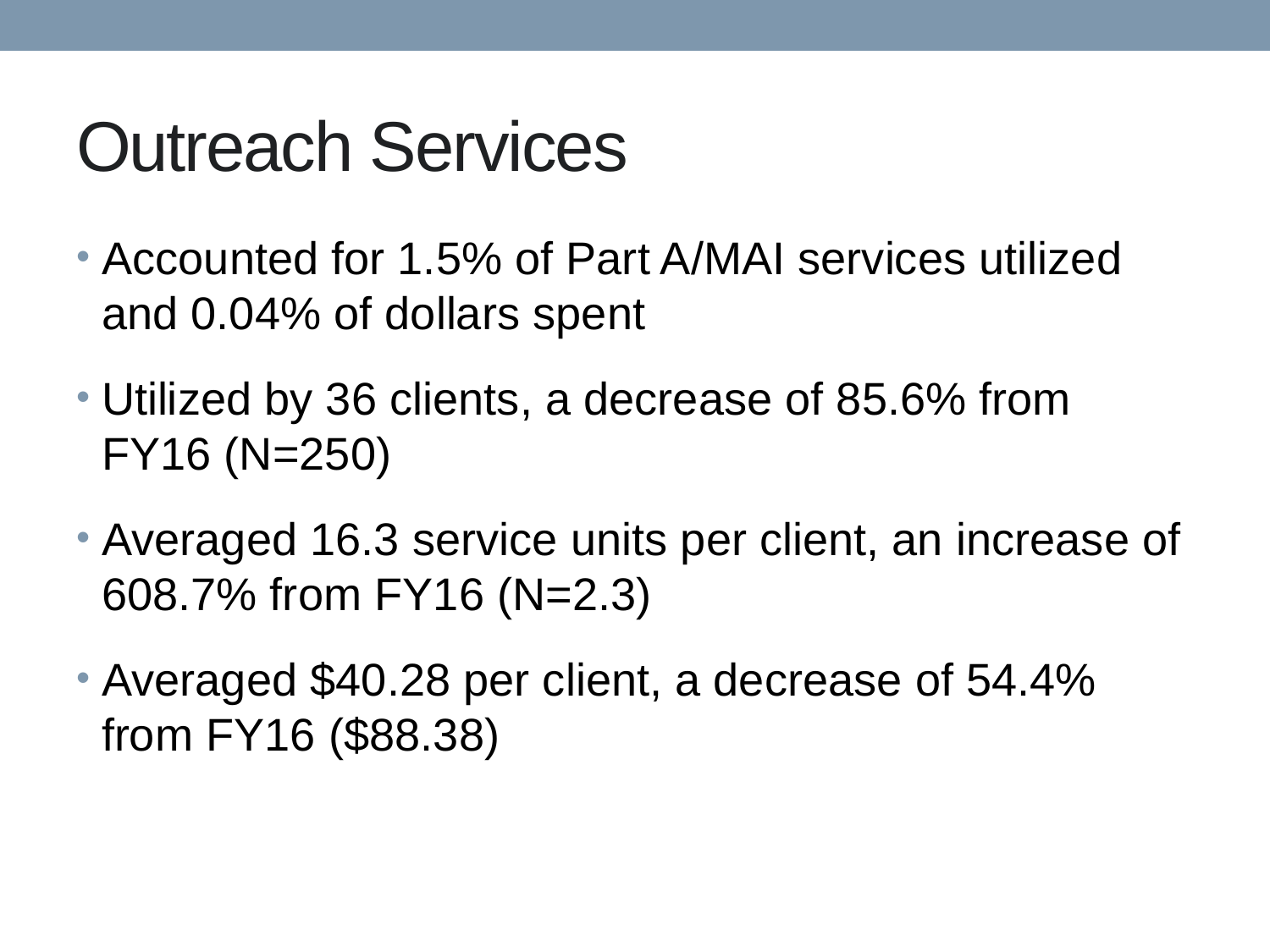

# Outreach Services
Accounted for 1.5% of Part A/MAI services utilized and 0.04% of dollars spent
Utilized by 36 clients, a decrease of 85.6% from FY16 (N=250)
Averaged 16.3 service units per client, an increase of 608.7% from FY16 (N=2.3)
Averaged $40.28 per client, a decrease of 54.4% from FY16 ($88.38)